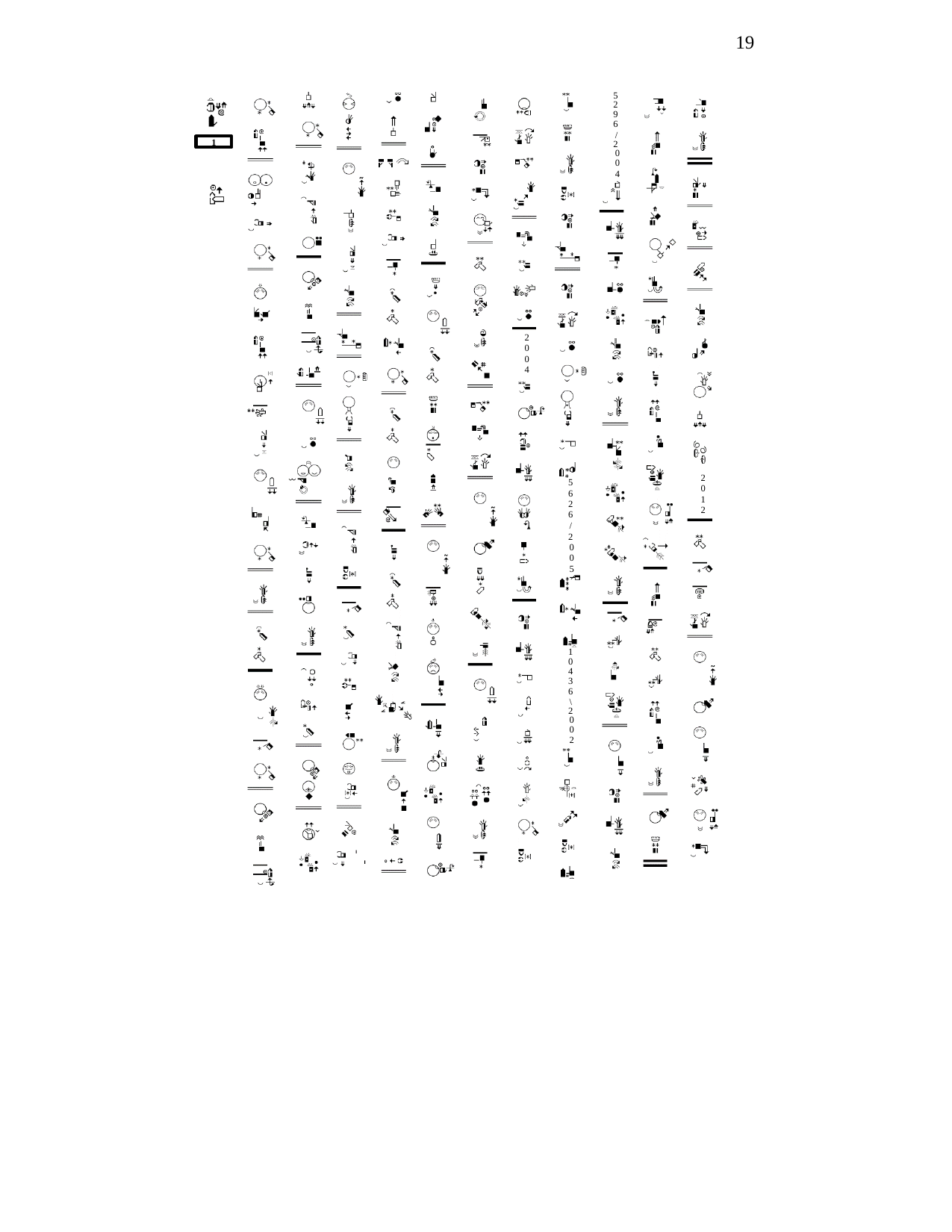

19
5
2
9
6
/ 2
0
0
4

1

2
0
0
4

2
0
1
2
5
6
2
6
/ 2
0
0
5

1
0
4
3
6
\ 2
0
0
2